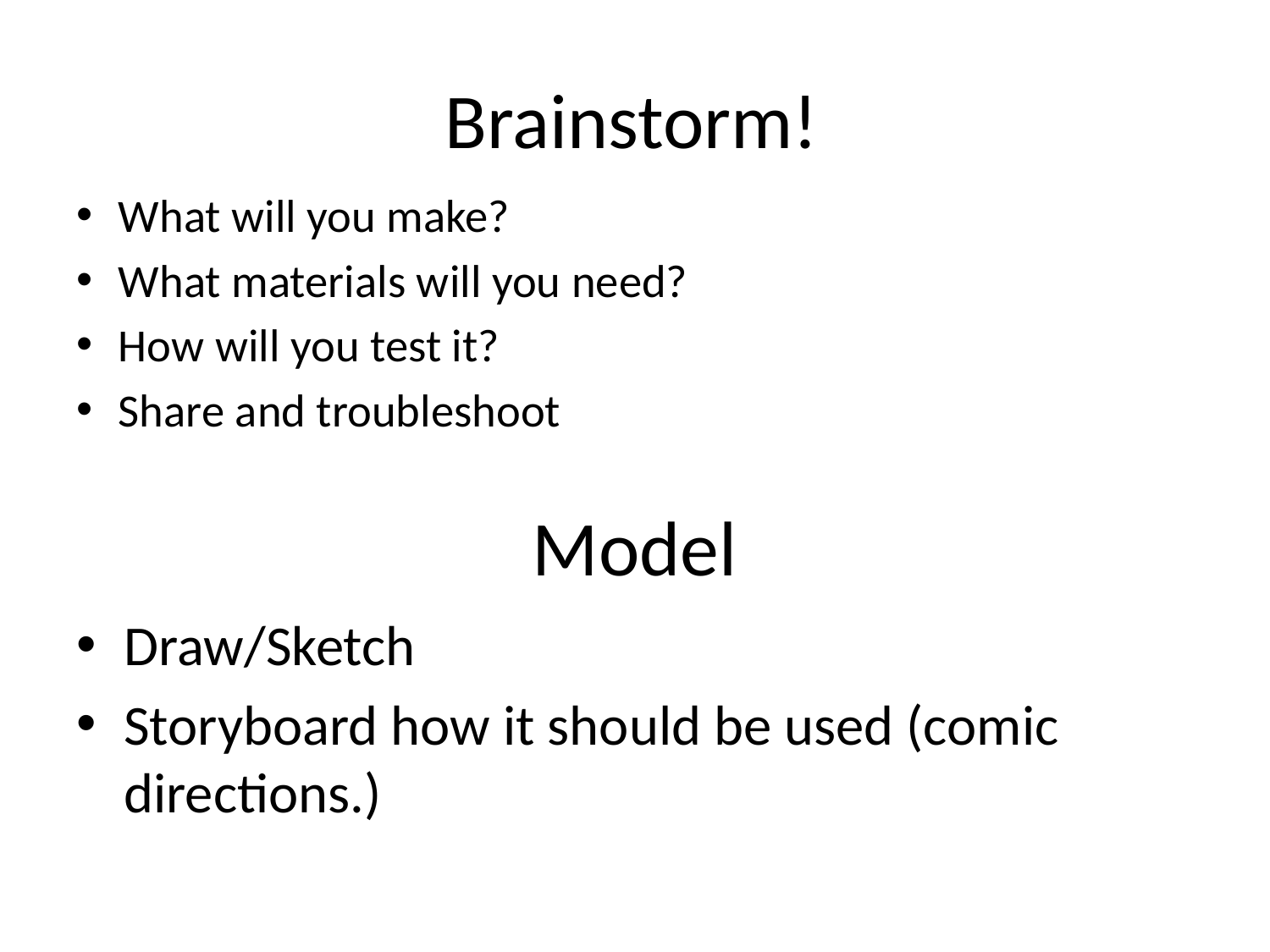

# Brainstorm!
What will you make?
What materials will you need?
How will you test it?
Share and troubleshoot
Model
Draw/Sketch
Storyboard how it should be used (comic directions.)